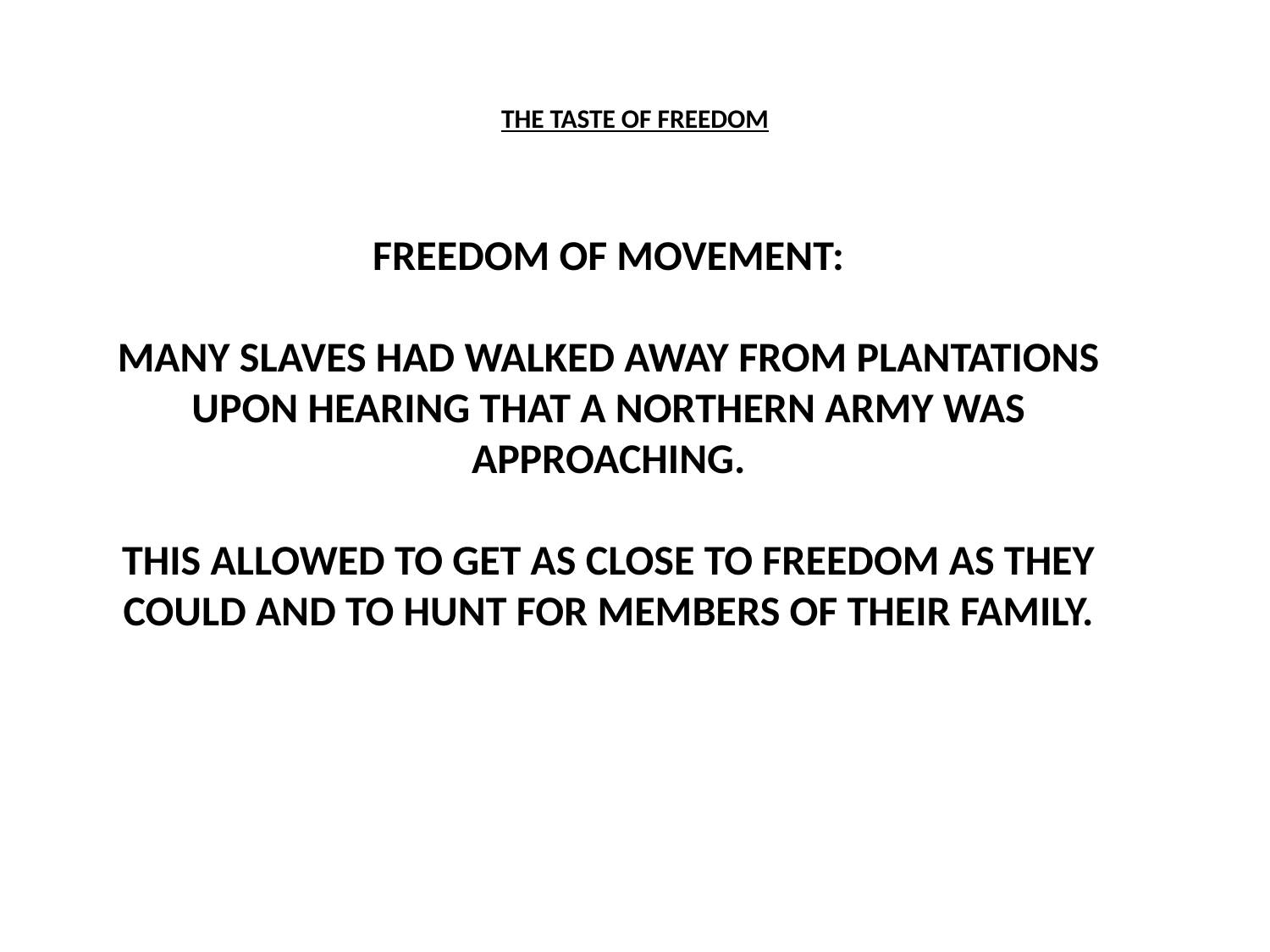

# THE TASTE OF FREEDOM
FREEDOM OF MOVEMENT:

MANY SLAVES HAD WALKED AWAY FROM PLANTATIONS UPON HEARING THAT A NORTHERN ARMY WAS APPROACHING.

THIS ALLOWED TO GET AS CLOSE TO FREEDOM AS THEY COULD AND TO HUNT FOR MEMBERS OF THEIR FAMILY.